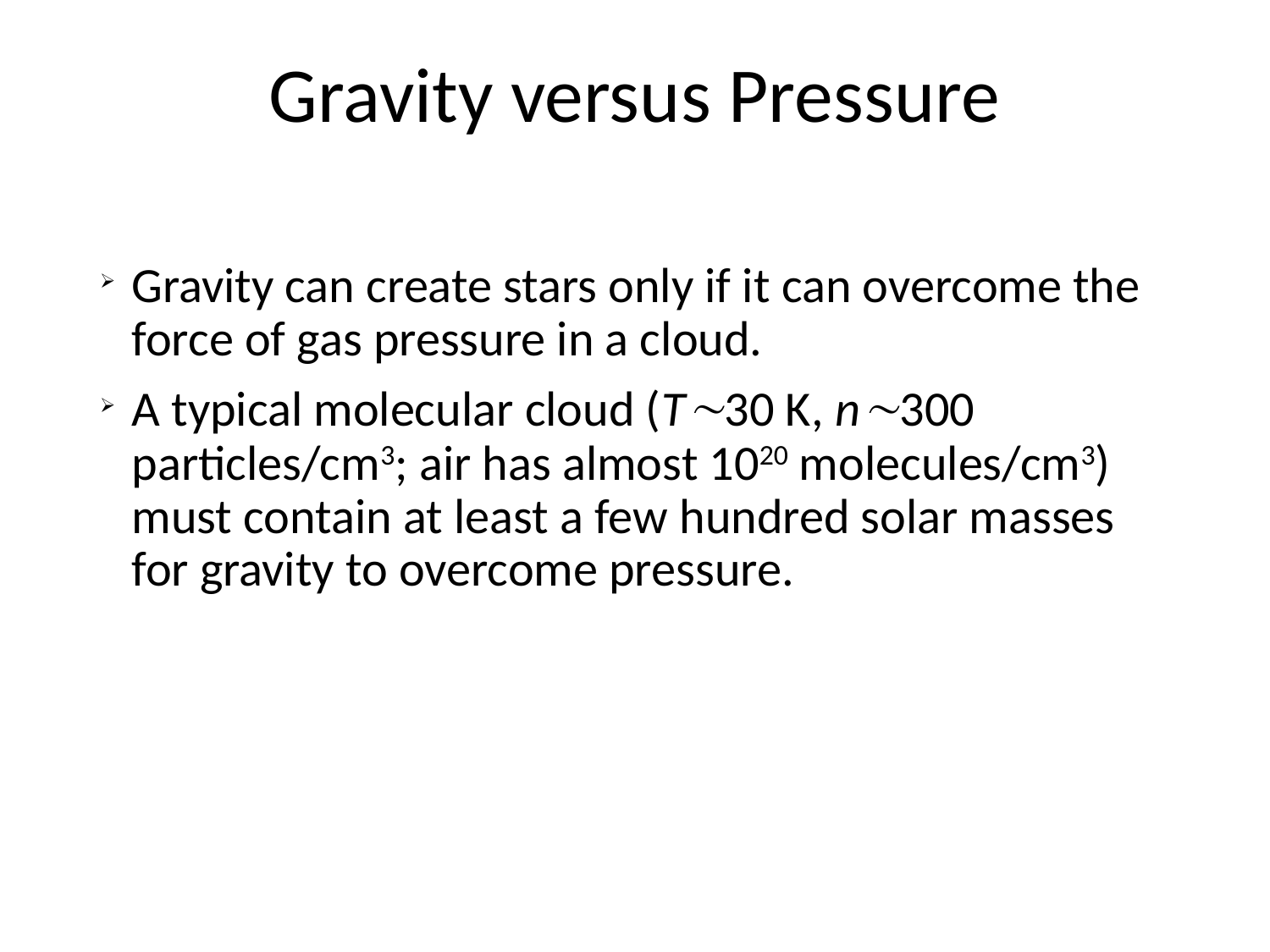

# Gravity versus Pressure
Gravity can create stars only if it can overcome the force of gas pressure in a cloud.
A typical molecular cloud (T∼30 K, n∼300 particles/cm3; air has almost 1020 molecules/cm3) must contain at least a few hundred solar masses for gravity to overcome pressure.